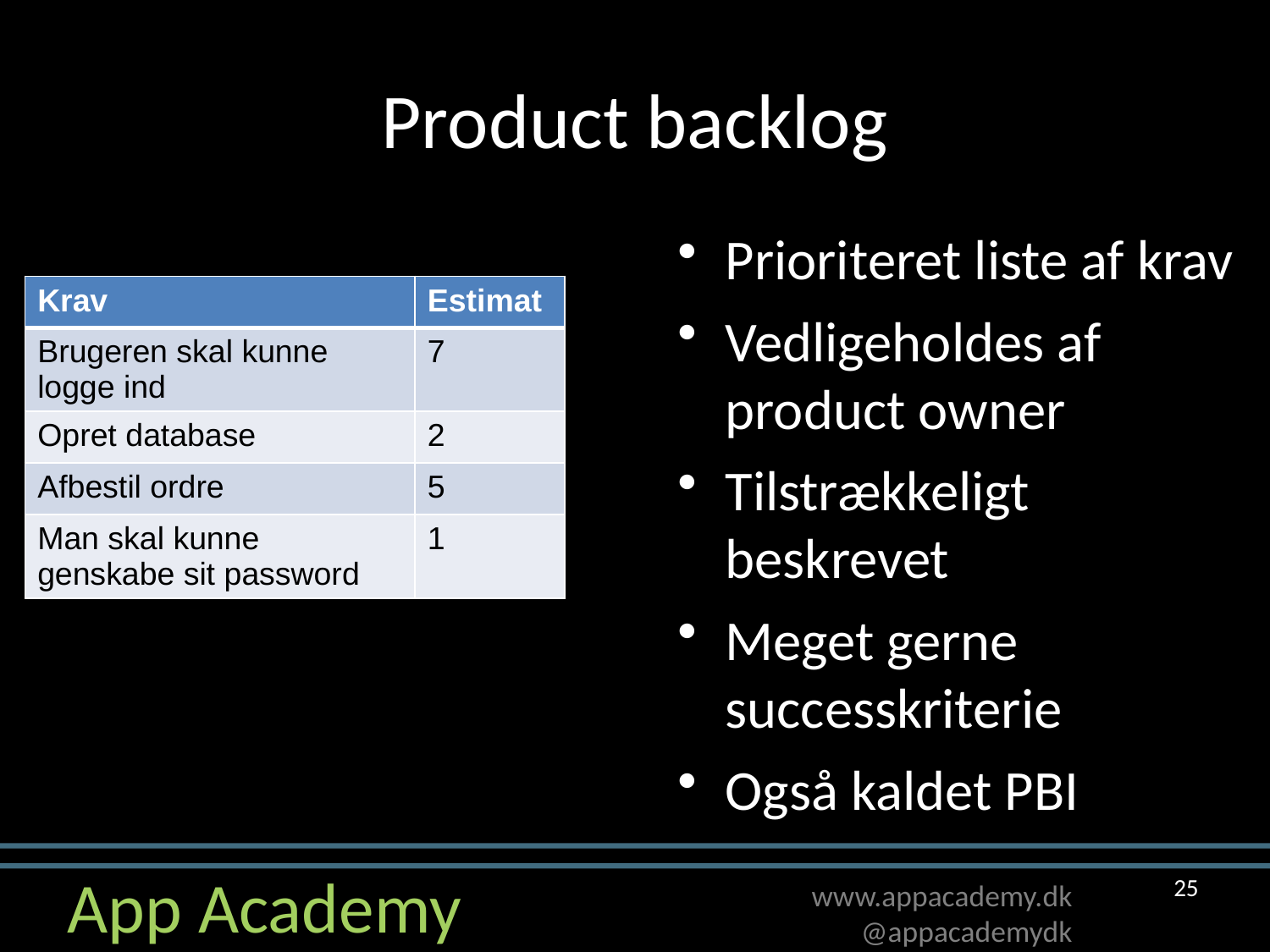

# Product backlog
Prioriteret liste af krav
Vedligeholdes af product owner
Tilstrækkeligt beskrevet
Meget gerne  successkriterie
Også kaldet PBI
| Krav | Estimat |
| --- | --- |
| Brugeren skal kunne logge ind | 7 |
| Opret database | 2 |
| Afbestil ordre | 5 |
| Man skal kunne genskabe sit password | 1 |
25